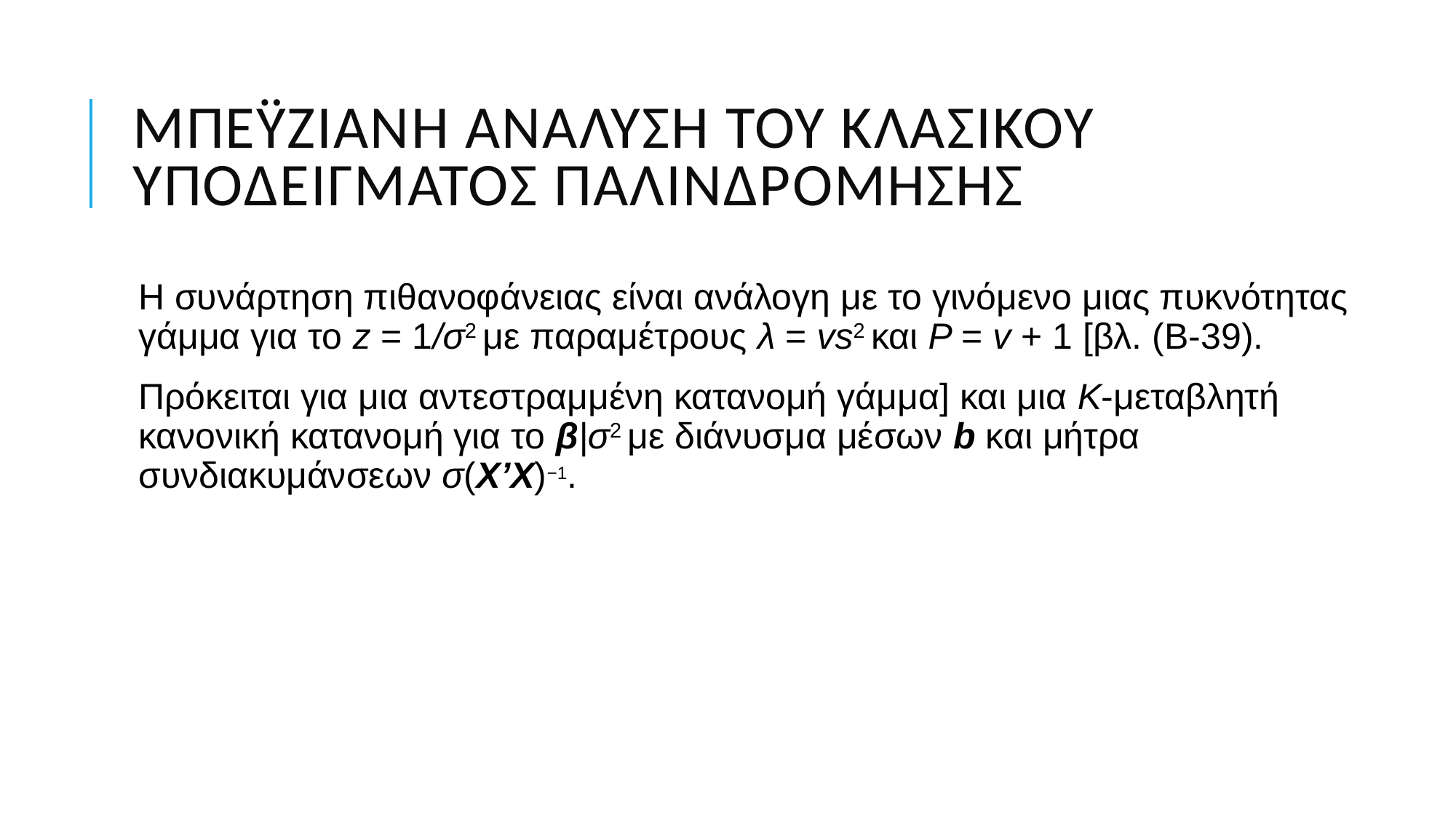

# Μπεϋζιανή ανάλυση του κλασικού υποδείγματος παλινδρόμησης
Η συνάρτηση πιθανοφάνειας είναι ανάλογη με το γινόμενο μιας πυκνότητας γάμμα για το z = 1/σ2 με παραμέτρους λ = vs2 και P = v + 1 [βλ. (Β-39).
Πρόκειται για μια αντεστραμμένη κατανομή γάμμα] και μια K-μεταβλητή κανονική κατανομή για το β|σ2 με διάνυσμα μέσων b και μήτρα συνδιακυμάνσεων σ(X’X)−1.